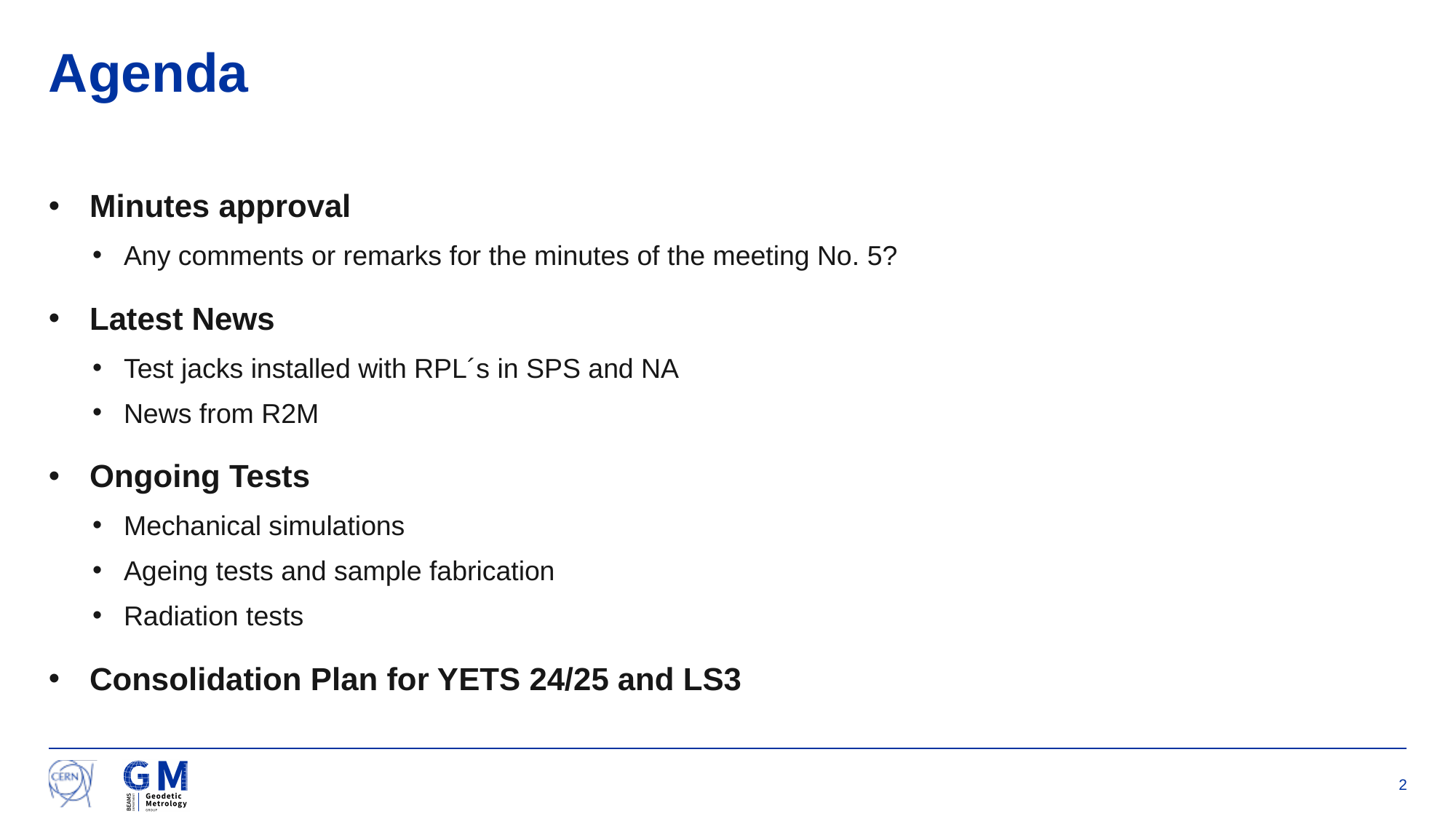

# Agenda
Minutes approval
Any comments or remarks for the minutes of the meeting No. 5?
Latest News
Test jacks installed with RPL´s in SPS and NA
News from R2M
Ongoing Tests
Mechanical simulations
Ageing tests and sample fabrication
Radiation tests
Consolidation Plan for YETS 24/25 and LS3
2